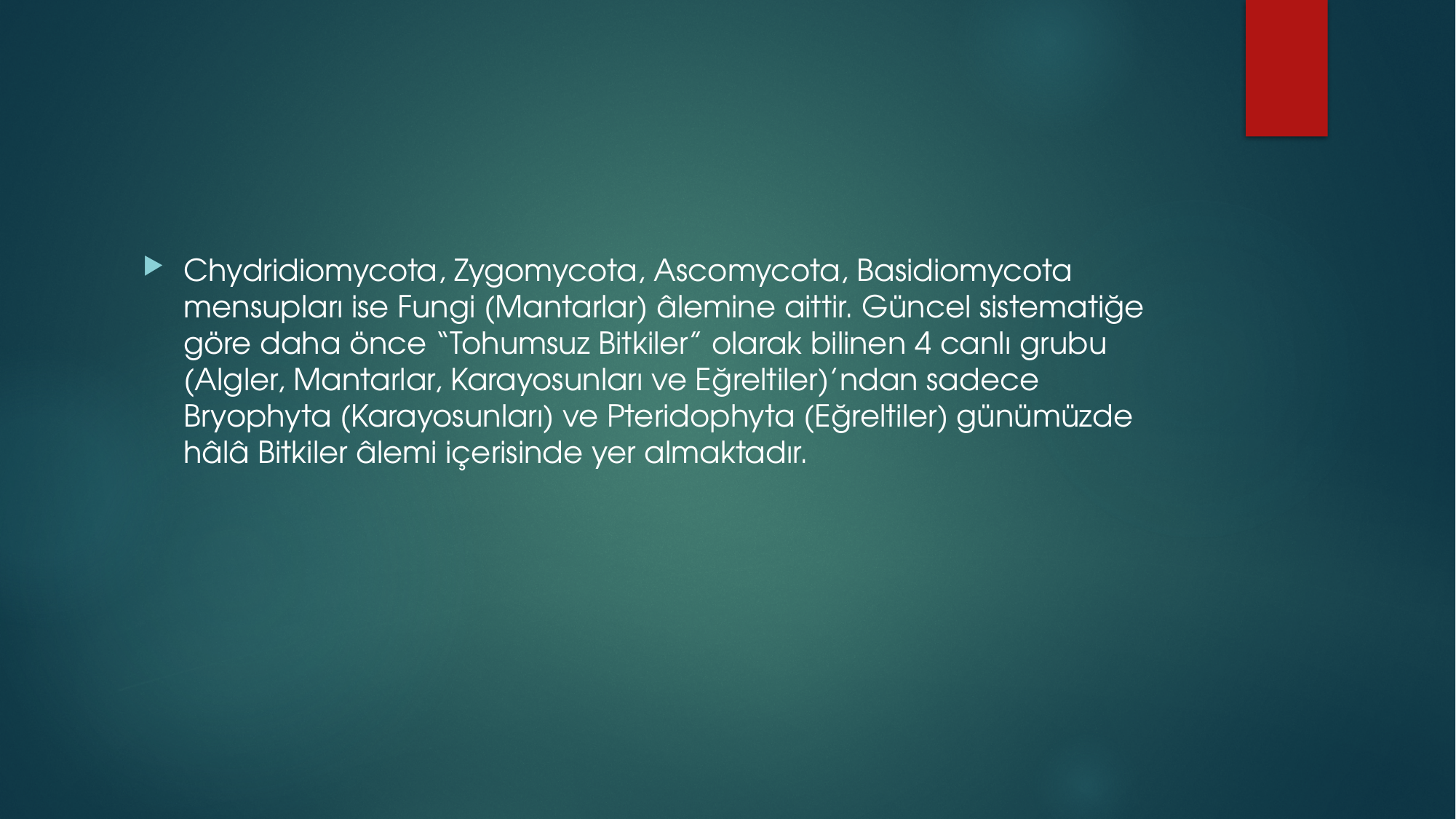

#
Chydridiomycota, Zygomycota, Ascomycota, Basidiomycota mensupları ise Fungi (Mantarlar) âlemine aittir. Güncel sistematiğe göre daha önce “Tohumsuz Bitkiler” olarak bilinen 4 canlı grubu (Algler, Mantarlar, Karayosunları ve Eğreltiler)’ndan sadece Bryophyta (Karayosunları) ve Pteridophyta (Eğreltiler) günümüzde hâlâ Bitkiler âlemi içerisinde yer almaktadır.